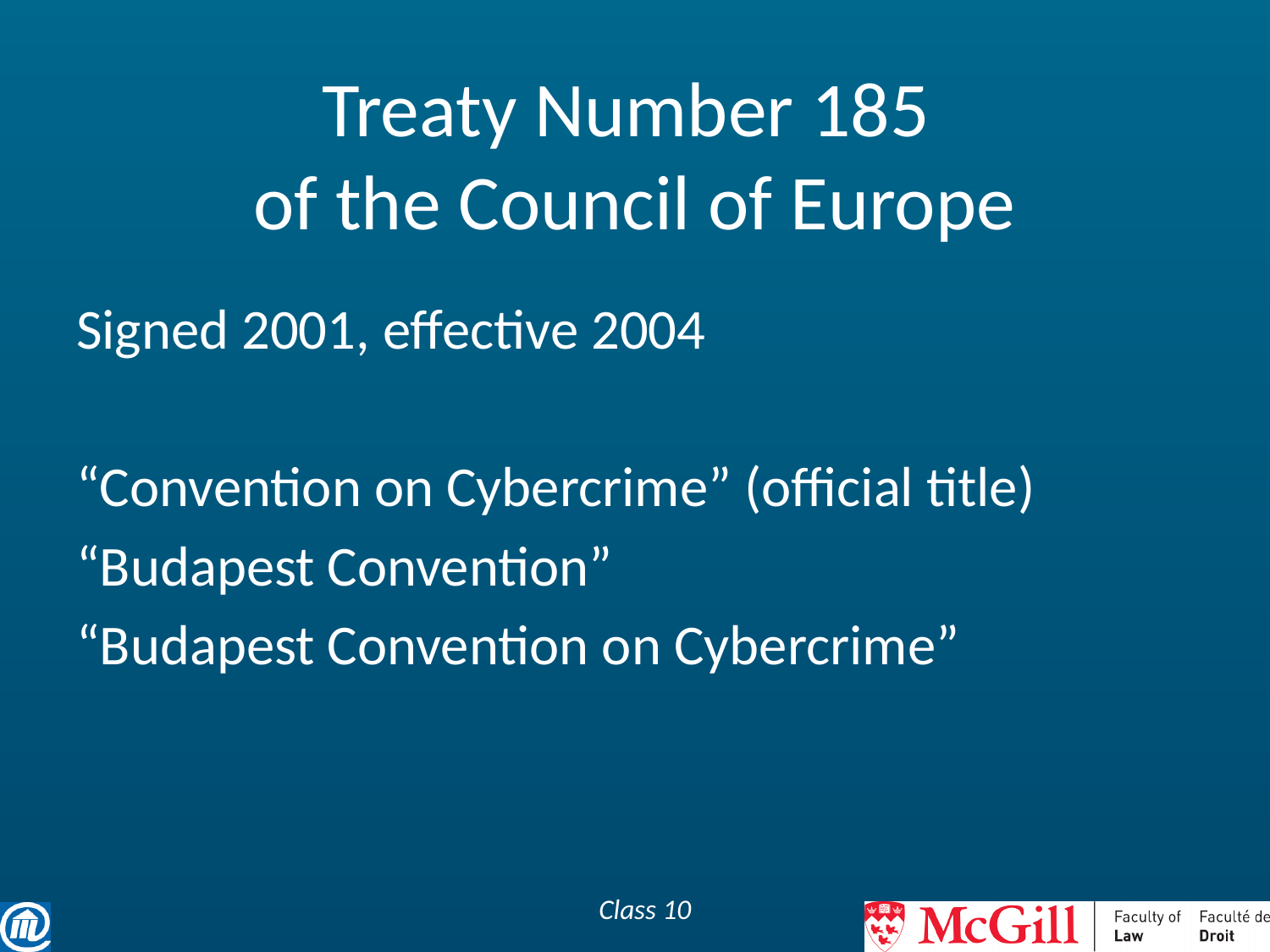

# Treaty Number 185 of the Council of Europe
Signed 2001, effective 2004

“Convention on Cybercrime” (official title)
“Budapest Convention”
“Budapest Convention on Cybercrime”
Class 10